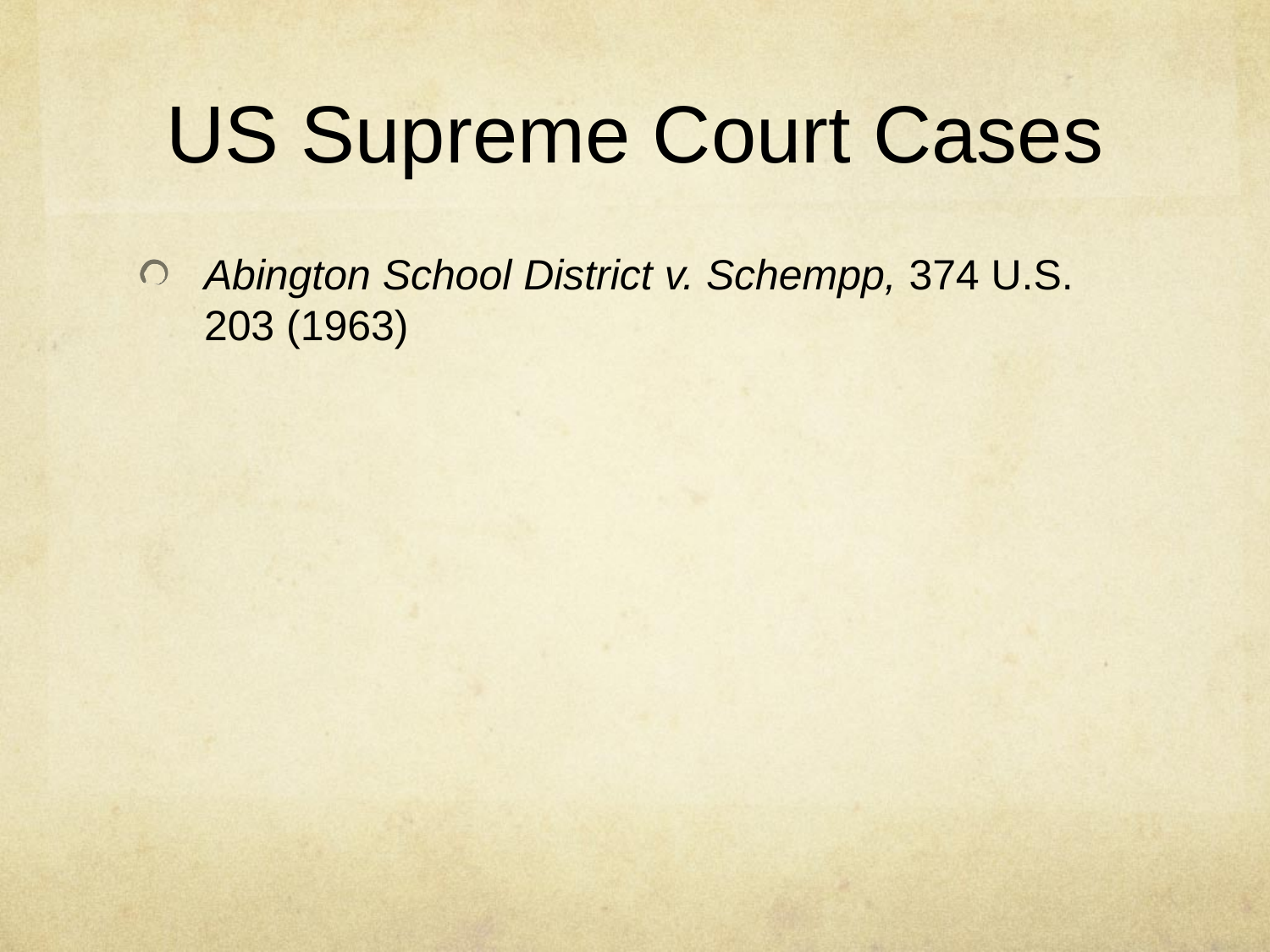

# US Supreme Court Cases
Abington School District v. Schempp, 374 U.S. 203 (1963)